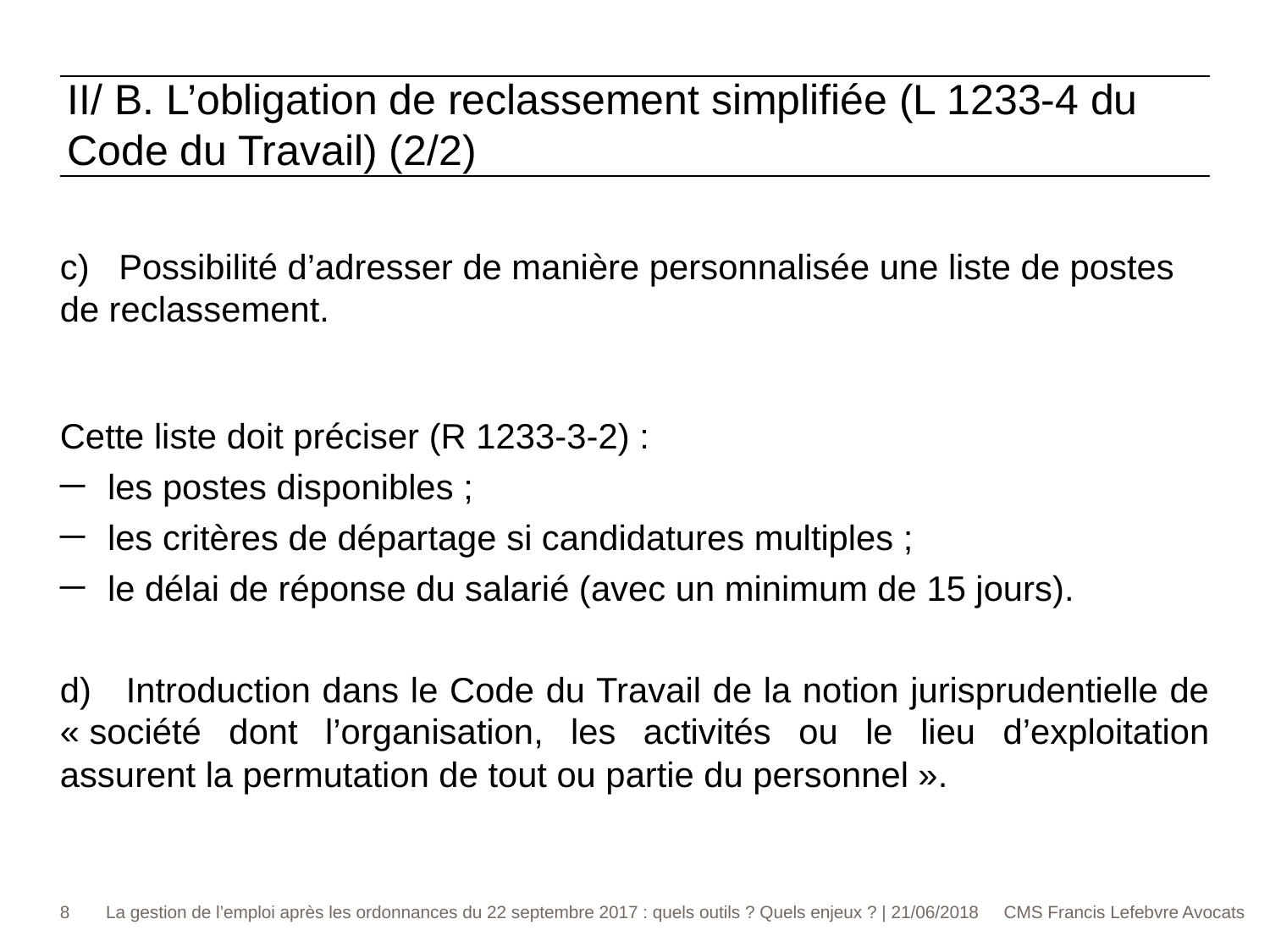

II/ B. L’obligation de reclassement simplifiée (L 1233-4 du Code du Travail) (2/2)

c)   Possibilité d’adresser de manière personnalisée une liste de postes de reclassement.

Cette liste doit préciser (R 1233-3-2) :
les postes disponibles ;
les critères de départage si candidatures multiples ;
le délai de réponse du salarié (avec un minimum de 15 jours).

d)   Introduction dans le Code du Travail de la notion jurisprudentielle de « société dont l’organisation, les activités ou le lieu d’exploitation assurent la permutation de tout ou partie du personnel ».

8